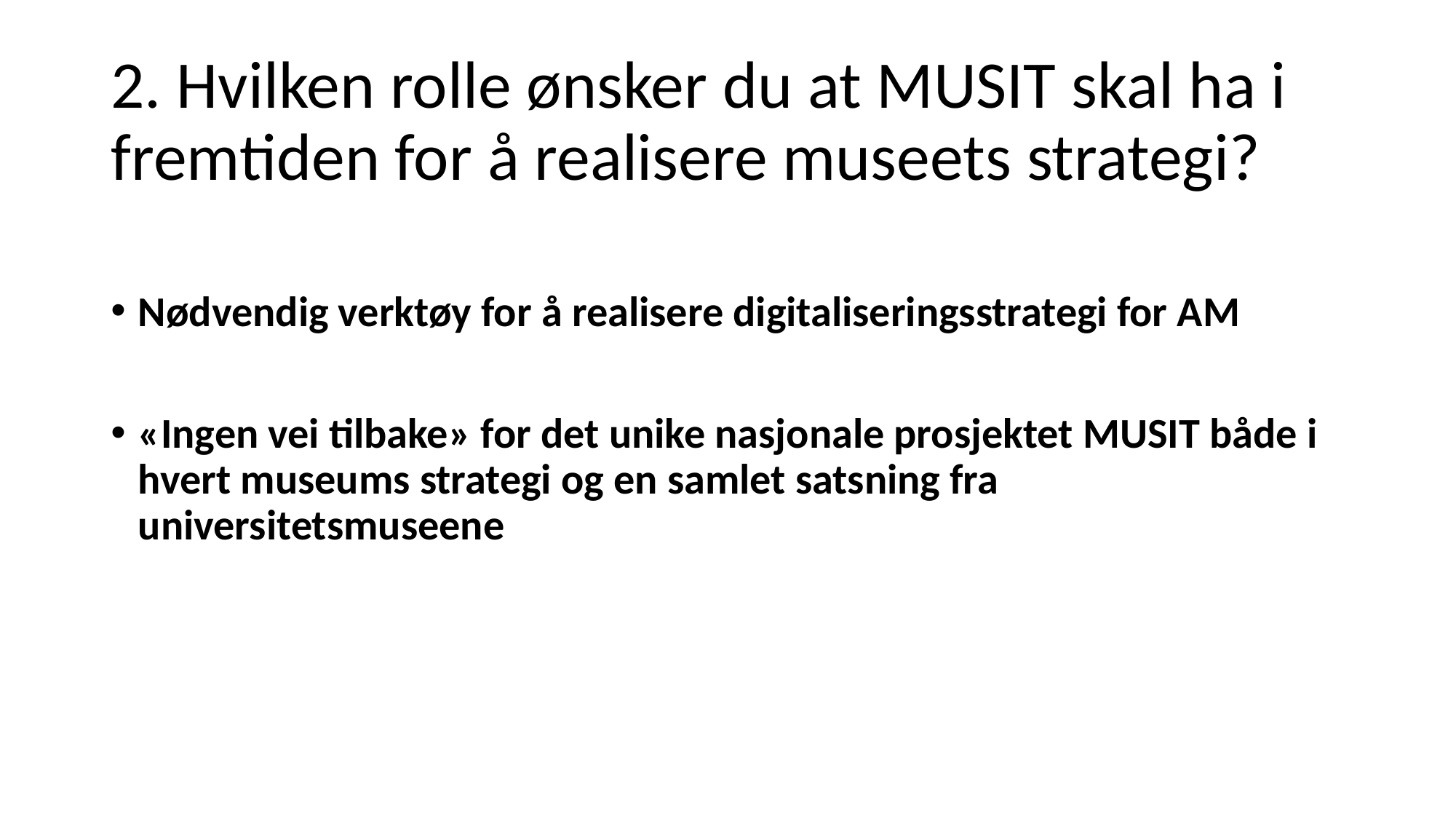

# 2. Hvilken rolle ønsker du at MUSIT skal ha i fremtiden for å realisere museets strategi?

Nødvendig verktøy for å realisere digitaliseringsstrategi for AM

«Ingen vei tilbake» for det unike nasjonale prosjektet MUSIT både i hvert museums strategi og en samlet satsning fra universitetsmuseene